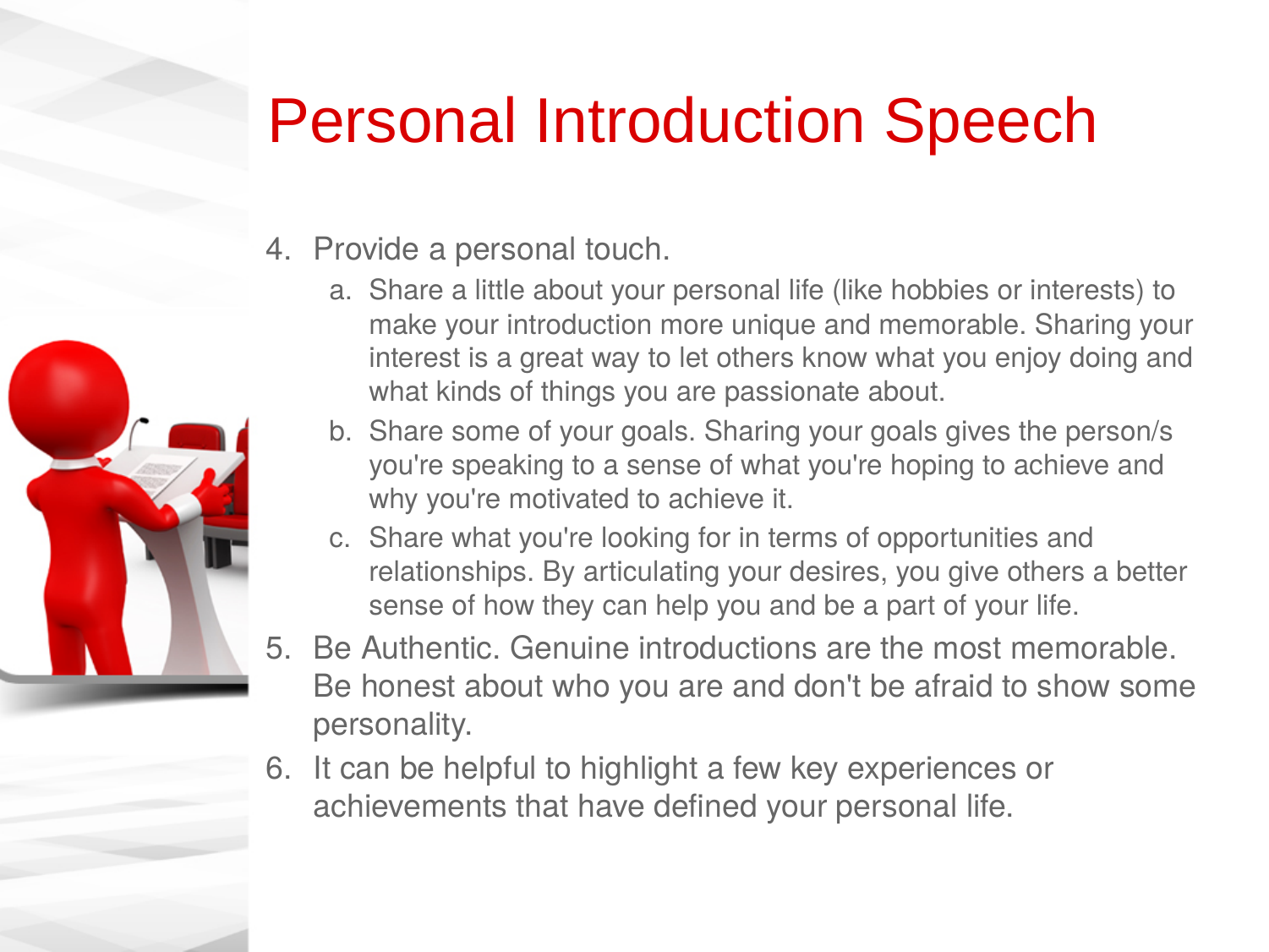

# Personal Introduction Speech
Provide a personal touch.
Share a little about your personal life (like hobbies or interests) to make your introduction more unique and memorable. Sharing your interest is a great way to let others know what you enjoy doing and what kinds of things you are passionate about.
Share some of your goals. Sharing your goals gives the person/s you're speaking to a sense of what you're hoping to achieve and why you're motivated to achieve it.
Share what you're looking for in terms of opportunities and relationships. By articulating your desires, you give others a better sense of how they can help you and be a part of your life.
Be Authentic. Genuine introductions are the most memorable. Be honest about who you are and don't be afraid to show some personality.
It can be helpful to highlight a few key experiences or achievements that have defined your personal life.